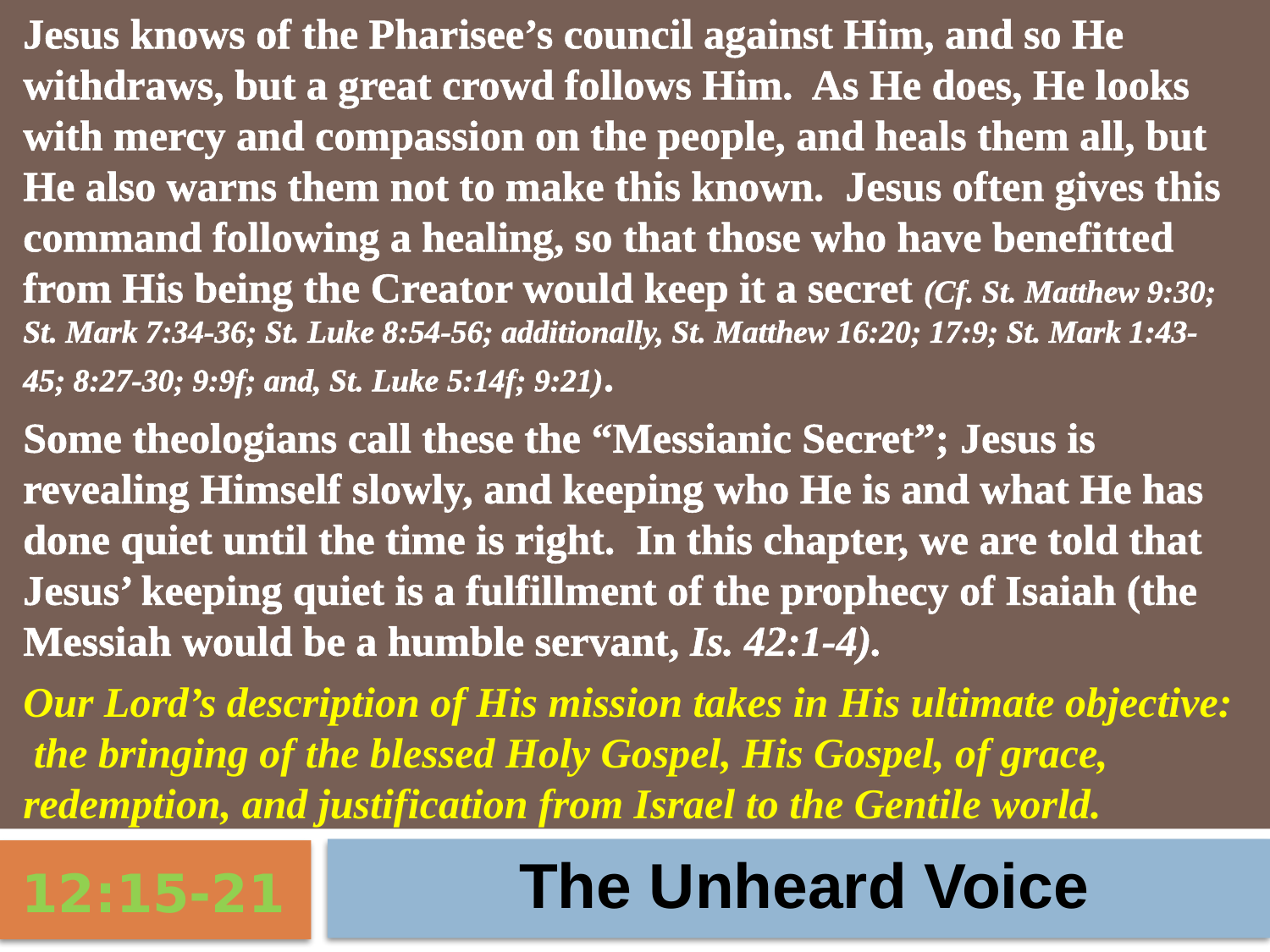

Jesus knows of the Pharisee’s council against Him, and so He withdraws, but a great crowd follows Him.  As He does, He looks with mercy and compassion on the people, and heals them all, but He also warns them not to make this known.  Jesus often gives this command following a healing, so that those who have benefitted from His being the Creator would keep it a secret (Cf. St. Matthew 9:30; St. Mark 7:34-36; St. Luke 8:54-56; additionally, St. Matthew 16:20; 17:9; St. Mark 1:43-45; 8:27-30; 9:9f; and, St. Luke 5:14f; 9:21).
Some theologians call these the “Messianic Secret”; Jesus is revealing Himself slowly, and keeping who He is and what He has done quiet until the time is right.  In this chapter, we are told that Jesus’ keeping quiet is a fulfillment of the prophecy of Isaiah (the Messiah would be a humble servant, Is. 42:1-4).
Our Lord’s description of His mission takes in His ultimate objective:  the bringing of the blessed Holy Gospel, His Gospel, of grace, redemption, and justification from Israel to the Gentile world.
The Unheard Voice
12:15-21